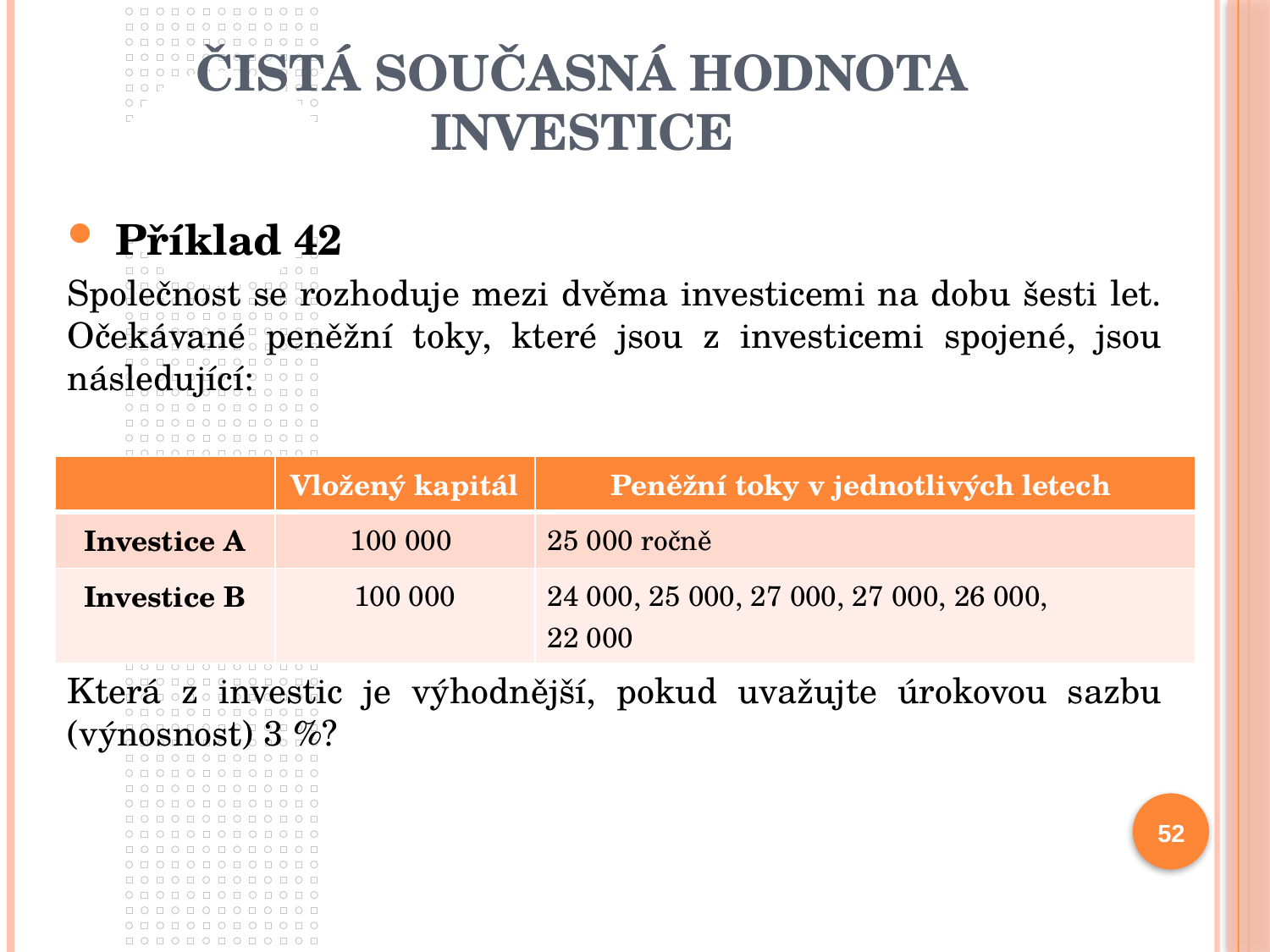

# Čistá současná hodnota investice
Příklad 42
Společnost se rozhoduje mezi dvěma investicemi na dobu šesti let. Očekávané peněžní toky, které jsou z investicemi spojené, jsou následující:

Která z investic je výhodnější, pokud uvažujte úrokovou sazbu (výnosnost) 3 %?

|  | Vložený kapitál | Peněžní toky v jednotlivých letech |
| --- | --- | --- |
| Investice A | 100 000 | 25 000 ročně |
| Investice B | 100 000 | 24 000, 25 000, 27 000, 27 000, 26 000, 22 000 |
52